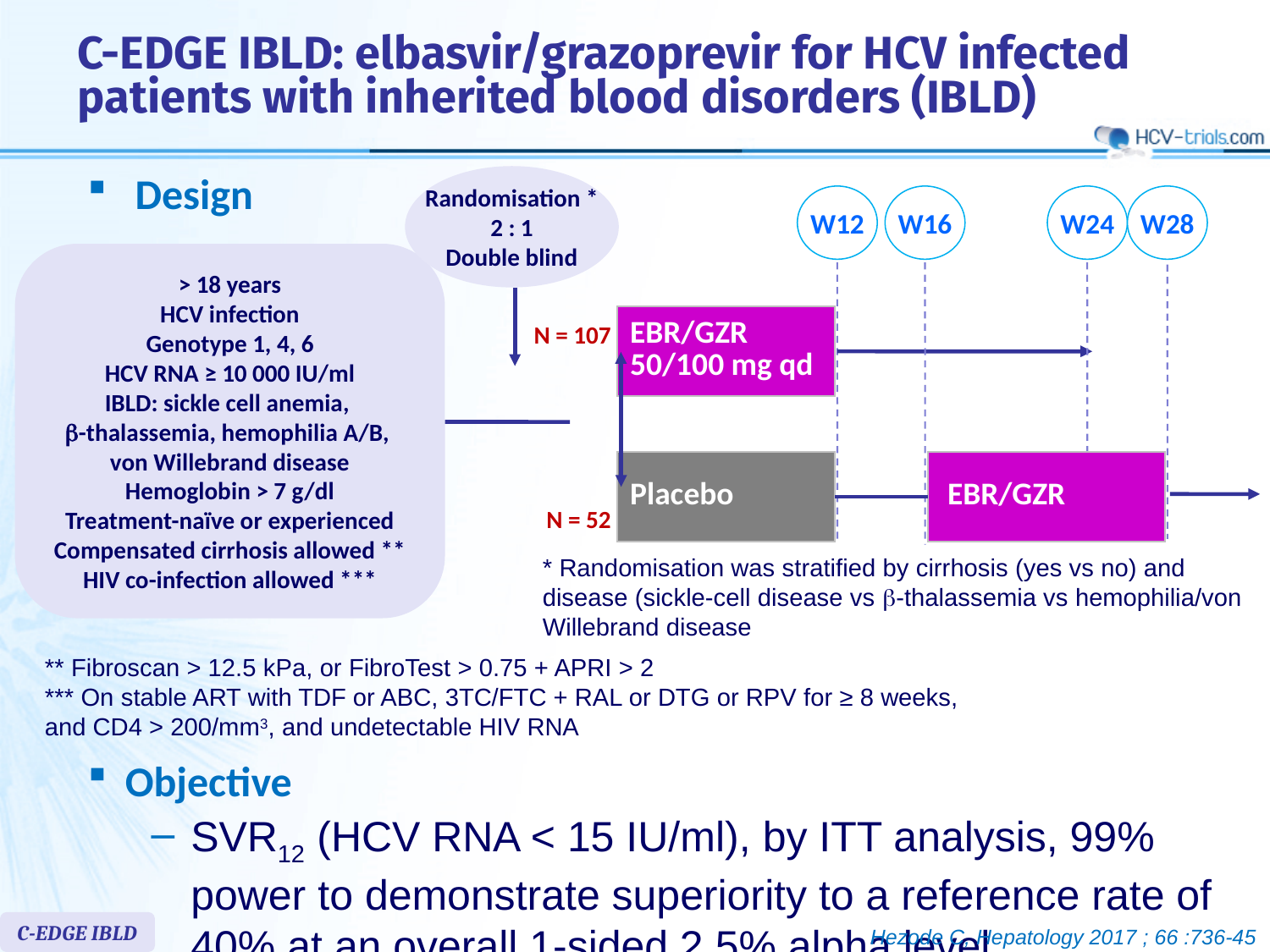

# C-EDGE IBLD: elbasvir/grazoprevir for HCV infected patients with inherited blood disorders (IBLD)
Design
Randomisation *
2 : 1
Double blind
W12
W16
W24
W28
> 18 years
HCV infection
Genotype 1, 4, 6
HCV RNA ≥ 10 000 IU/ml
IBLD: sickle cell anemia,
β-thalassemia, hemophilia A/B,
von Willebrand disease
Hemoglobin > 7 g/dl
Treatment-naïve or experienced
Compensated cirrhosis allowed **
HIV co-infection allowed ***

| EBR/GZR 50/100 mg qd |
| --- |
N = 107

| Placebo |
| --- |
| EBR/GZR |
| --- |

N = 52
* Randomisation was stratified by cirrhosis (yes vs no) and disease (sickle-cell disease vs β-thalassemia vs hemophilia/von Willebrand disease
** Fibroscan > 12.5 kPa, or FibroTest > 0.75 + APRI > 2
*** On stable ART with TDF or ABC, 3TC/FTC + RAL or DTG or RPV for ≥ 8 weeks,
and CD4 > 200/mm3, and undetectable HIV RNA
Objective
SVR12 (HCV RNA < 15 IU/ml), by ITT analysis, 99% power to demonstrate superiority to a reference rate of 40% at an overall 1-sided 2.5% alpha level
C-EDGE IBLD
Hezode C, Hepatology 2017 ; 66 :736-45